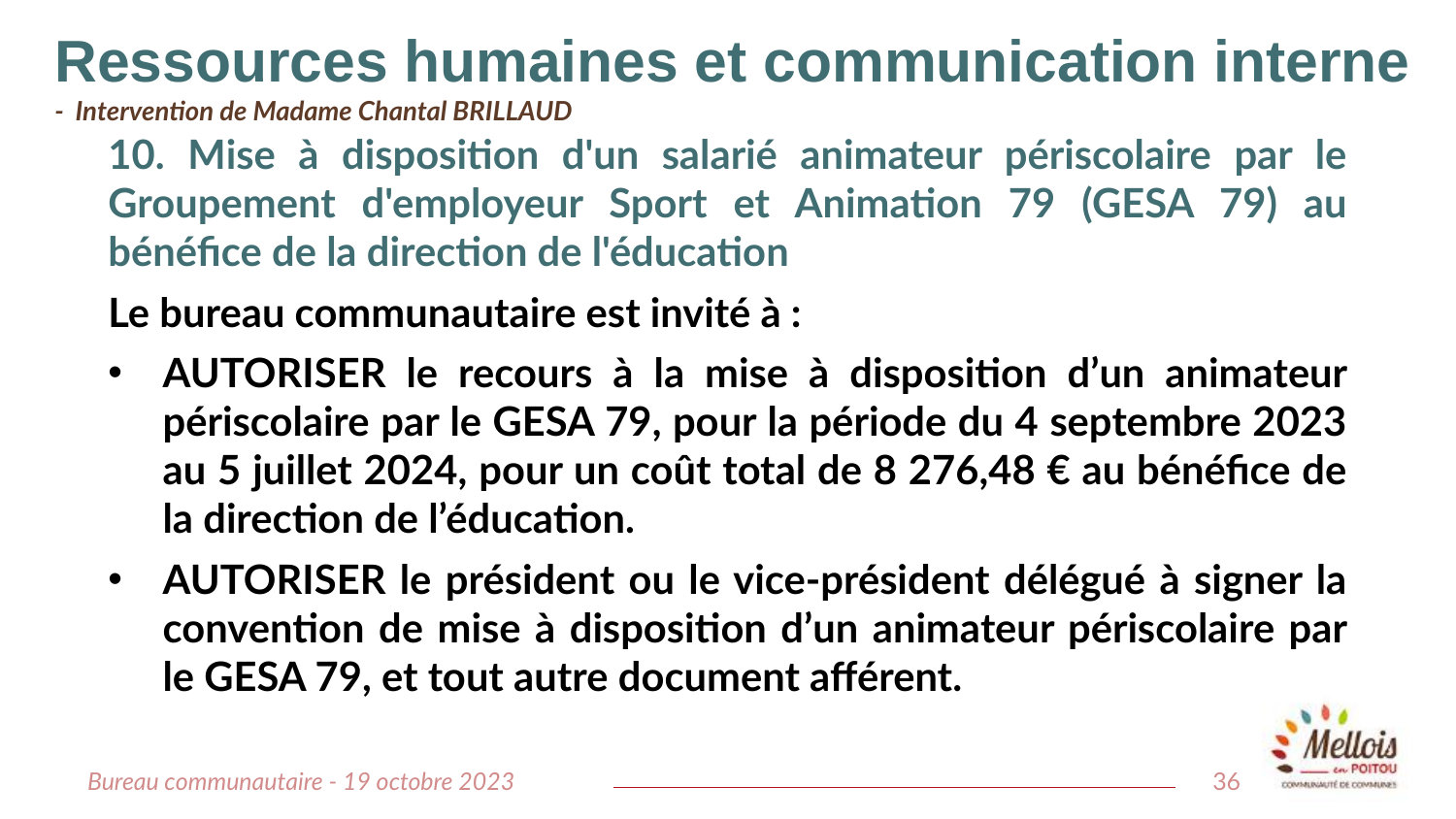

Ressources humaines et communication interne
-  Intervention de Madame Chantal BRILLAUD
10. Mise à disposition d'un salarié animateur périscolaire par le Groupement d'employeur Sport et Animation 79 (GESA 79) au bénéfice de la direction de l'éducation
Le bureau communautaire est invité à :
AUTORISER le recours à la mise à disposition d’un animateur périscolaire par le GESA 79, pour la période du 4 septembre 2023 au 5 juillet 2024, pour un coût total de 8 276,48 € au bénéfice de la direction de l’éducation.
AUTORISER le président ou le vice-président délégué à signer la convention de mise à disposition d’un animateur périscolaire par le GESA 79, et tout autre document afférent.
Bureau communautaire - 19 octobre 2023
36